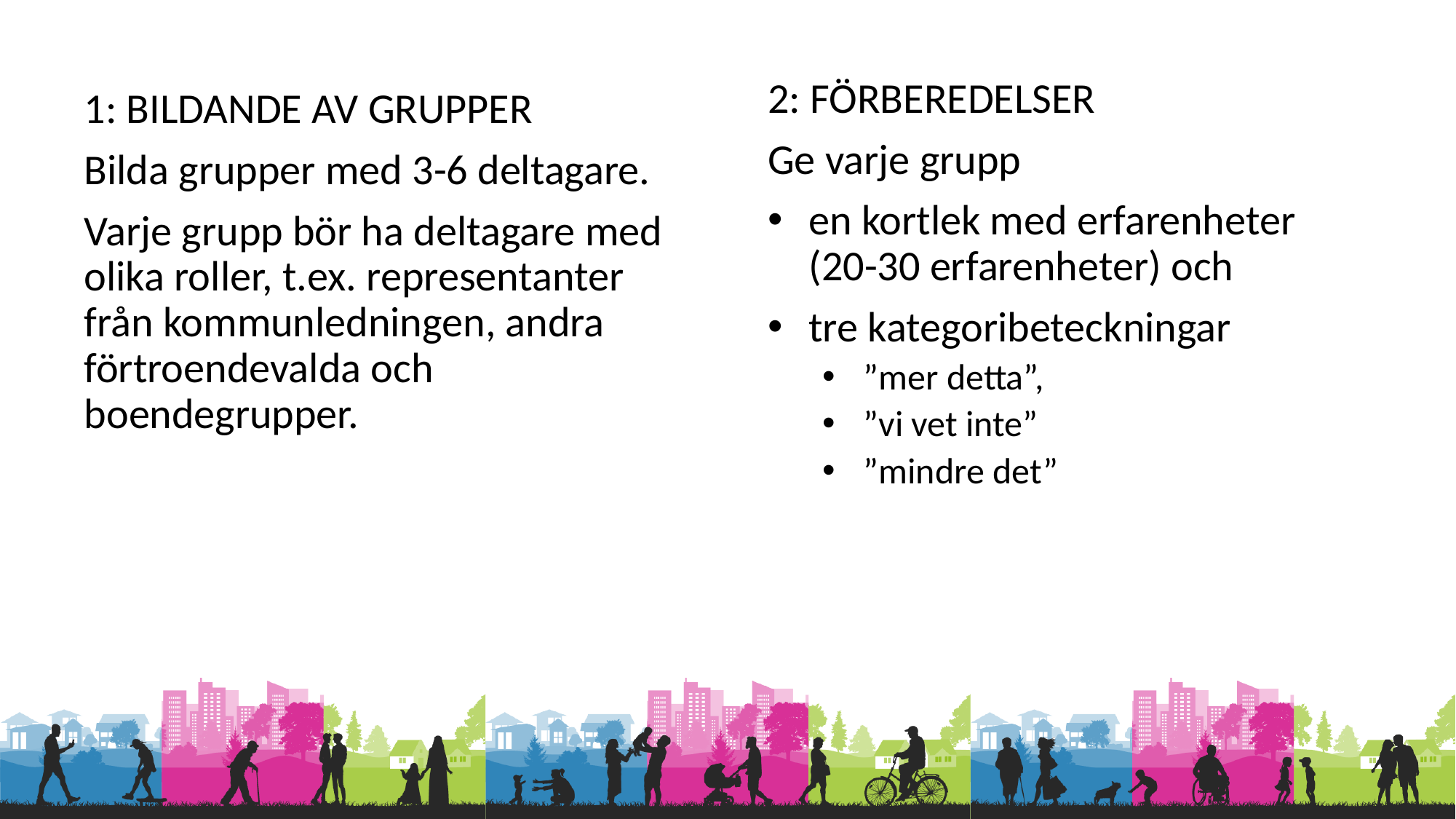

2: FÖRBEREDELSER
Ge varje grupp
en kortlek med erfarenheter (20-30 erfarenheter) och
tre kategoribeteckningar
”mer detta”,
”vi vet inte”
”mindre det”
1: BILDANDE AV GRUPPER
Bilda grupper med 3-6 deltagare.
Varje grupp bör ha deltagare med olika roller, t.ex. representanter från kommunledningen, andra förtroendevalda och boendegrupper.